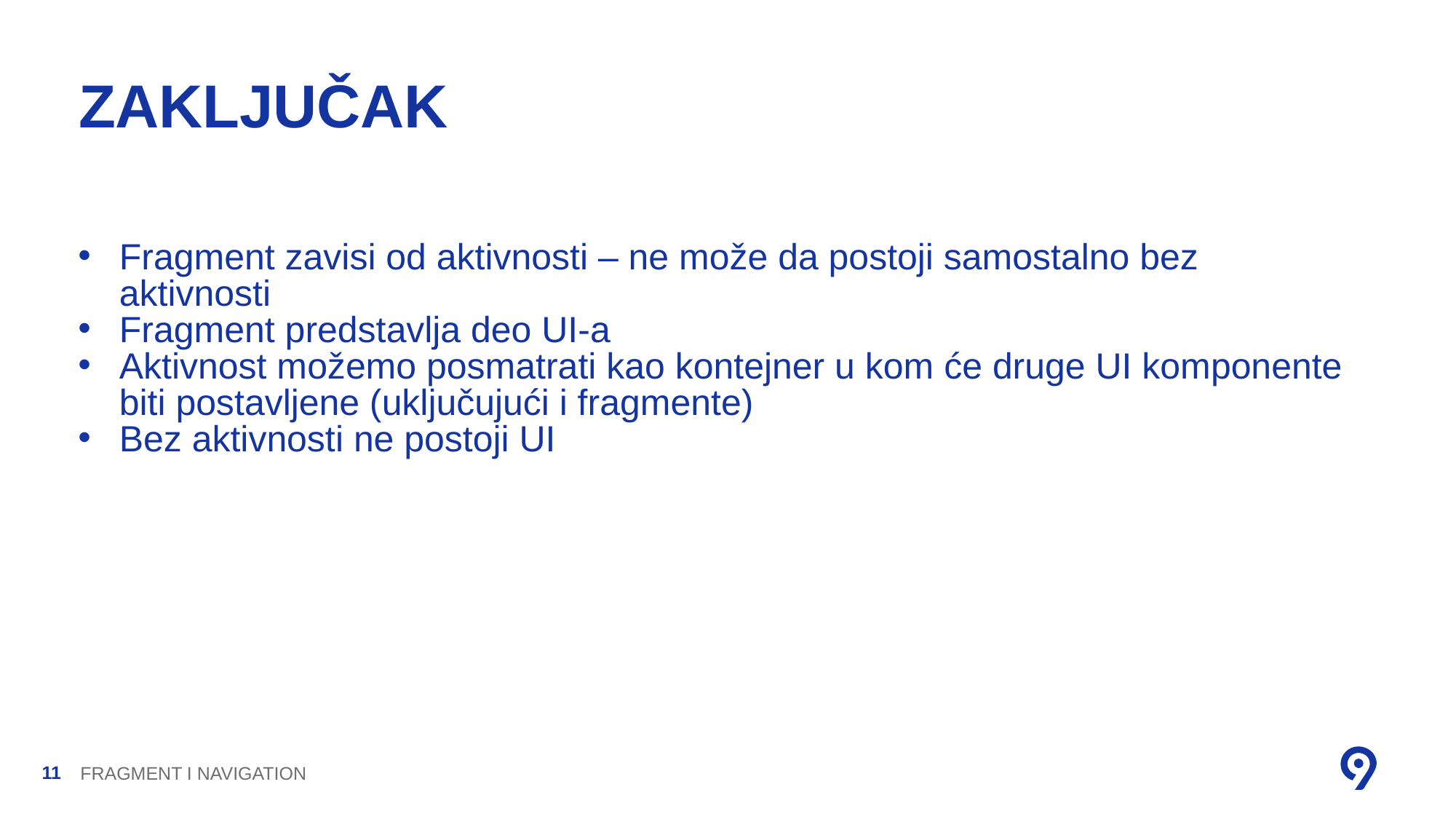

# Zaključak

Fragment zavisi od aktivnosti – ne može da postoji samostalno bez aktivnosti
Fragment predstavlja deo UI-a
Aktivnost možemo posmatrati kao kontejner u kom će druge UI komponente biti postavljene (uključujući i fragmente)
Bez aktivnosti ne postoji UI
FRAGMENT I NAVIGATION
11